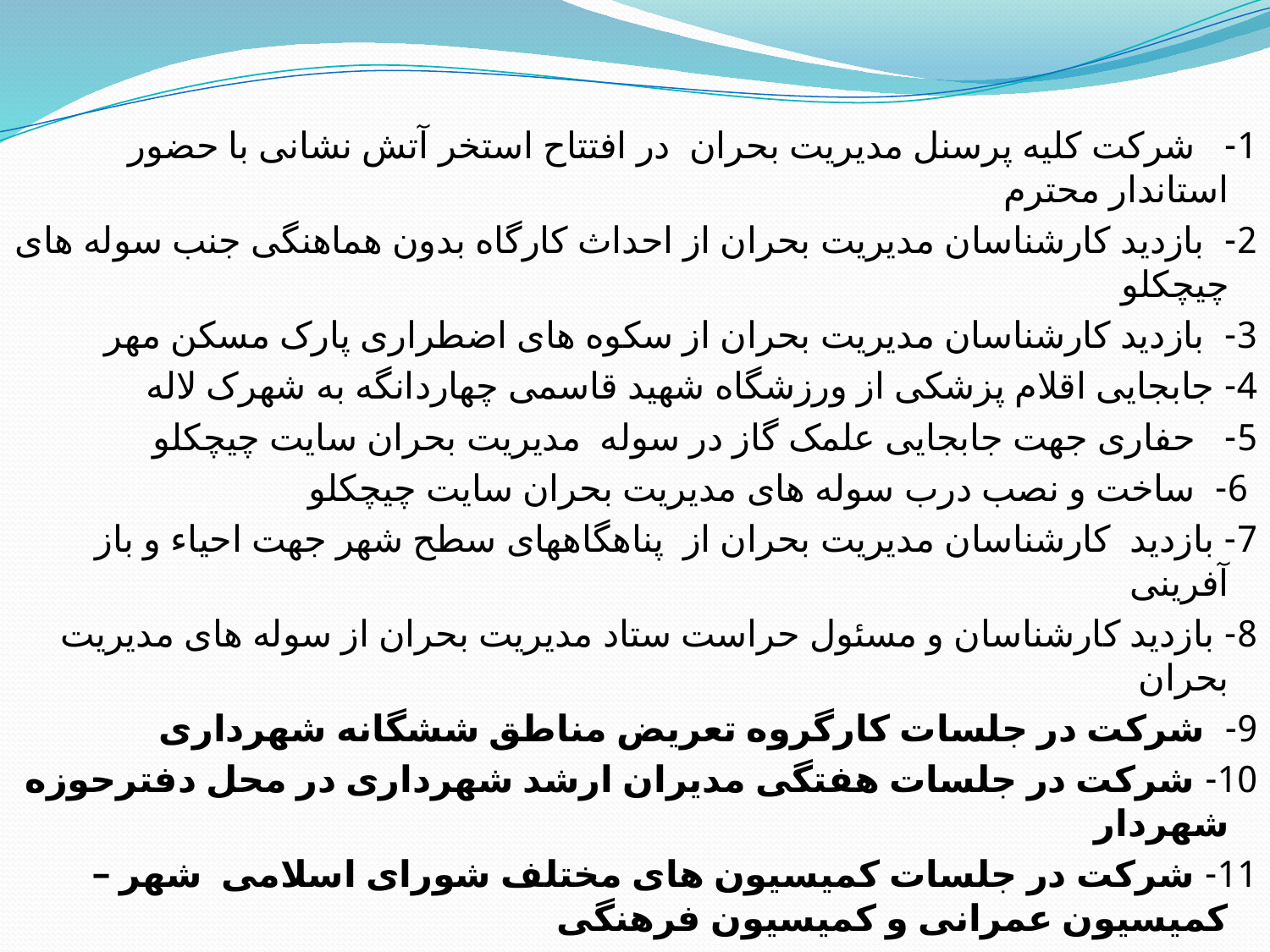

1-   شرکت کلیه پرسنل مدیریت بحران  در افتتاح استخر آتش نشانی با حضور استاندار محترم
2-  بازدید کارشناسان مدیریت بحران از احداث کارگاه بدون هماهنگی جنب سوله های چیچکلو
3-  بازدید کارشناسان مدیریت بحران از سکوه های اضطراری پارک مسکن مهر
4- جابجایی اقلام پزشکی از ورزشگاه شهید قاسمی چهاردانگه به شهرک لاله
5-   حفاری جهت جابجایی علمک گاز در سوله  مدیریت بحران سایت چیچکلو
 6-  ساخت و نصب درب سوله های مدیریت بحران سایت چیچکلو
7- بازدید  کارشناسان مدیریت بحران از  پناهگاههای سطح شهر جهت احیاء و باز آفرینی
8- بازدید کارشناسان و مسئول حراست ستاد مدیریت بحران از سوله های مدیریت بحران
9-  شرکت در جلسات کارگروه تعریض مناطق ششگانه شهرداری
10- شرکت در جلسات هفتگی مدیران ارشد شهرداری در محل دفترحوزه شهردار
11- شرکت در جلسات کمیسیون های مختلف شورای اسلامی  شهر – کمیسیون عمرانی و کمیسیون فرهنگی